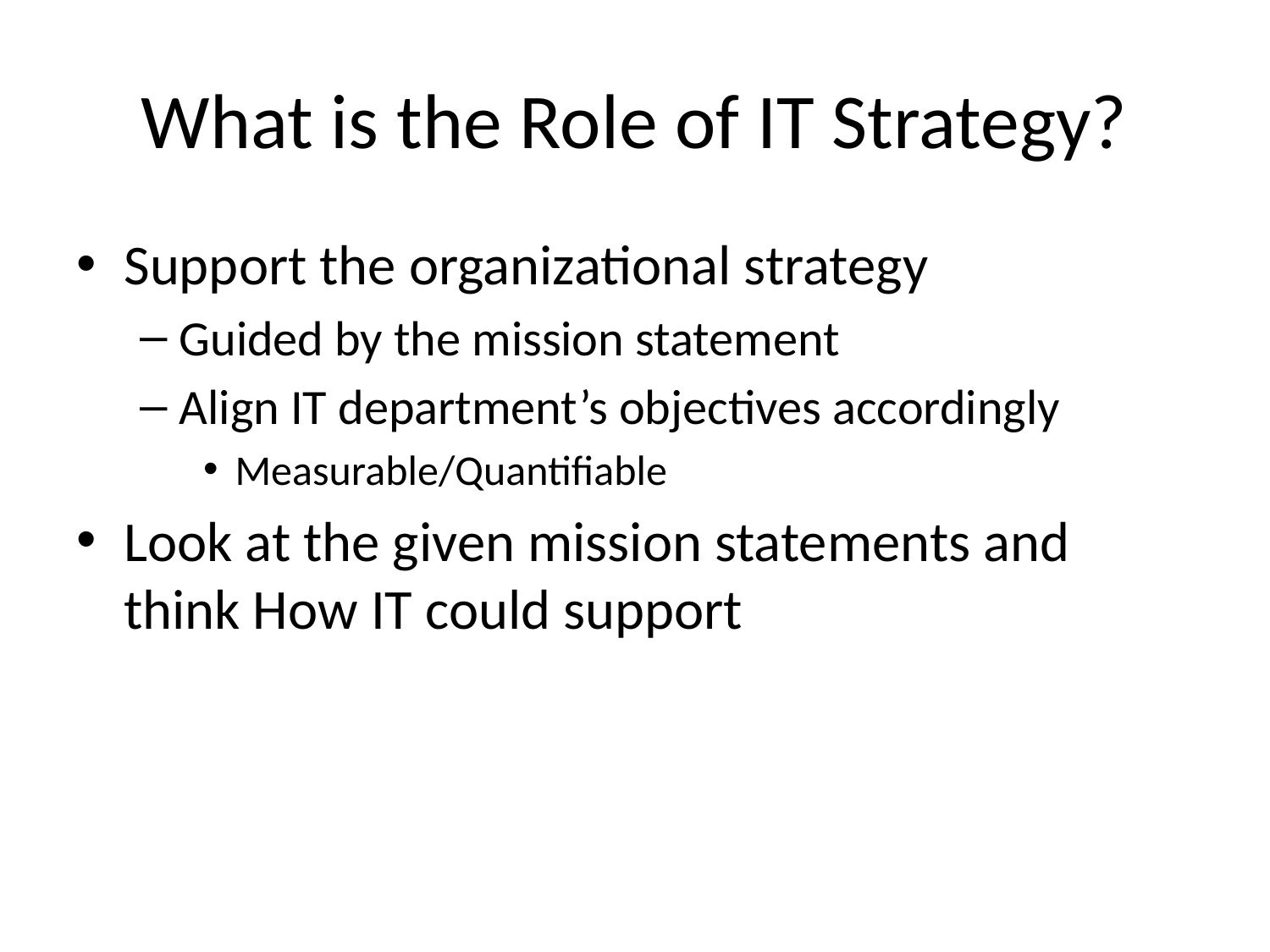

# What is the Role of IT Strategy?
Support the organizational strategy
Guided by the mission statement
Align IT department’s objectives accordingly
Measurable/Quantifiable
Look at the given mission statements and think How IT could support